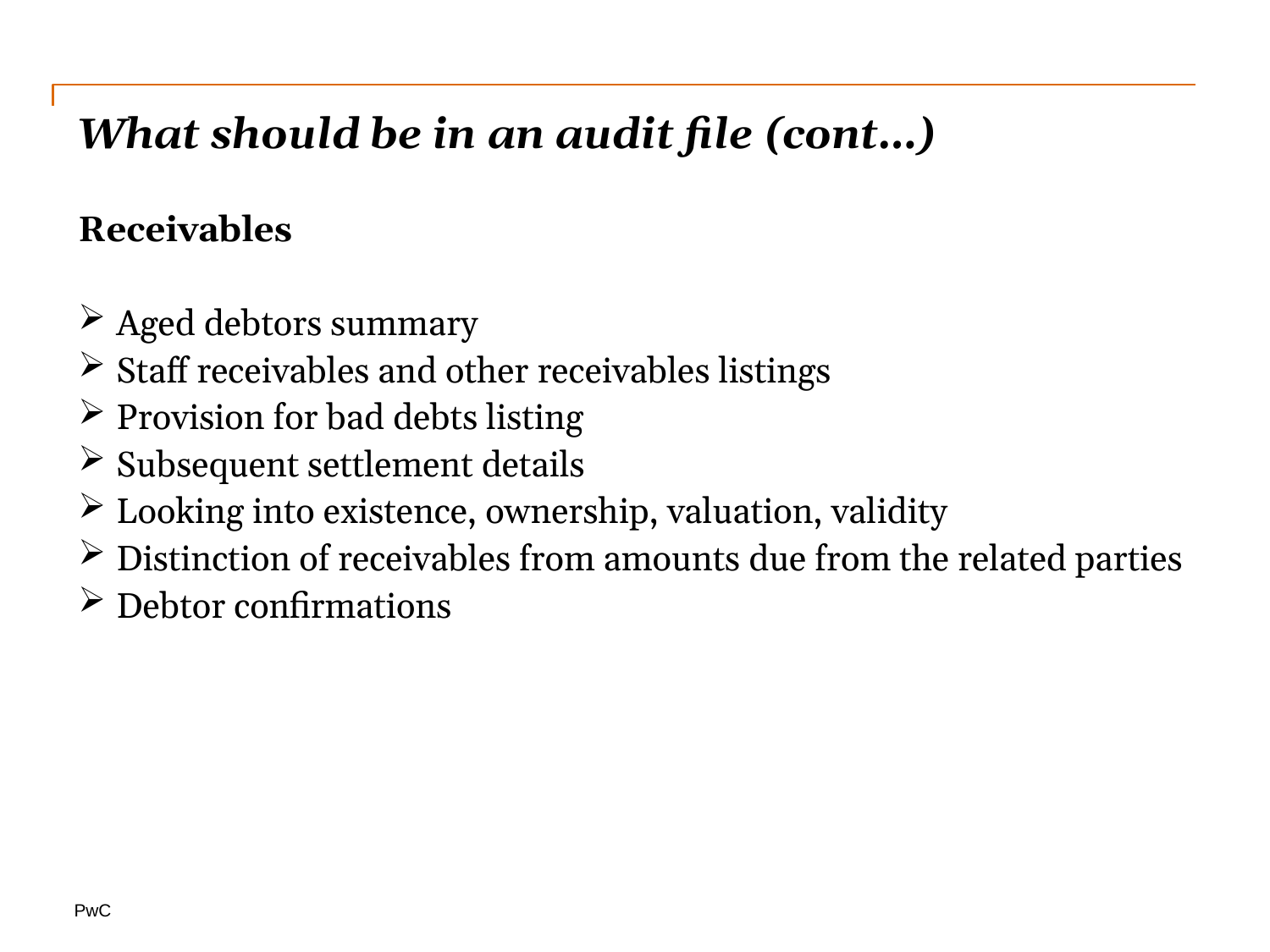

# What should be in an audit file (cont…)
Receivables

Aged debtors summary
Staff receivables and other receivables listings
Provision for bad debts listing
Subsequent settlement details
Looking into existence, ownership, valuation, validity
Distinction of receivables from amounts due from the related parties
Debtor confirmations